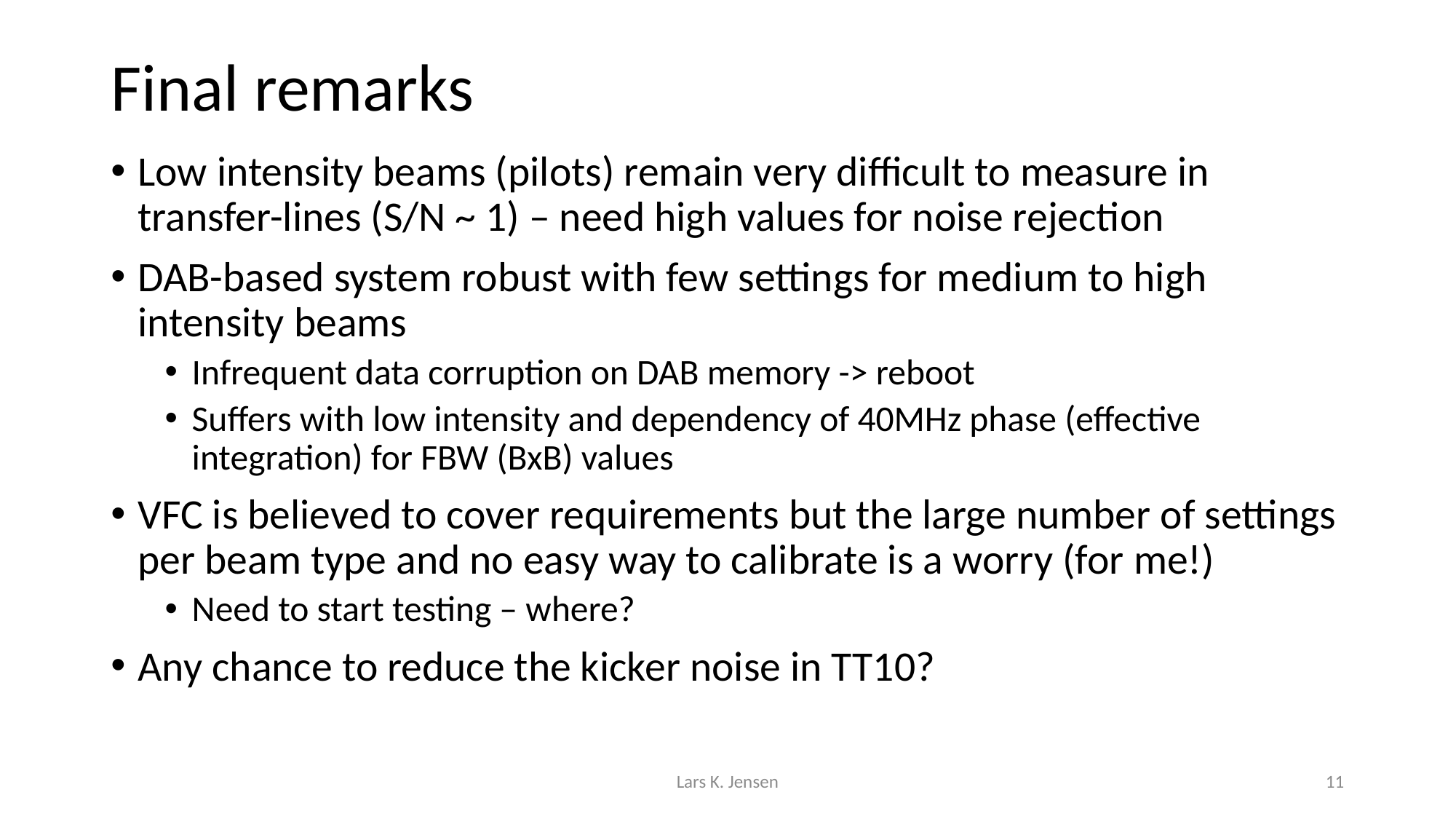

# Final remarks
Low intensity beams (pilots) remain very difficult to measure in transfer-lines (S/N ~ 1) – need high values for noise rejection
DAB-based system robust with few settings for medium to high intensity beams
Infrequent data corruption on DAB memory -> reboot
Suffers with low intensity and dependency of 40MHz phase (effective integration) for FBW (BxB) values
VFC is believed to cover requirements but the large number of settings per beam type and no easy way to calibrate is a worry (for me!)
Need to start testing – where?
Any chance to reduce the kicker noise in TT10?
Lars K. Jensen
11